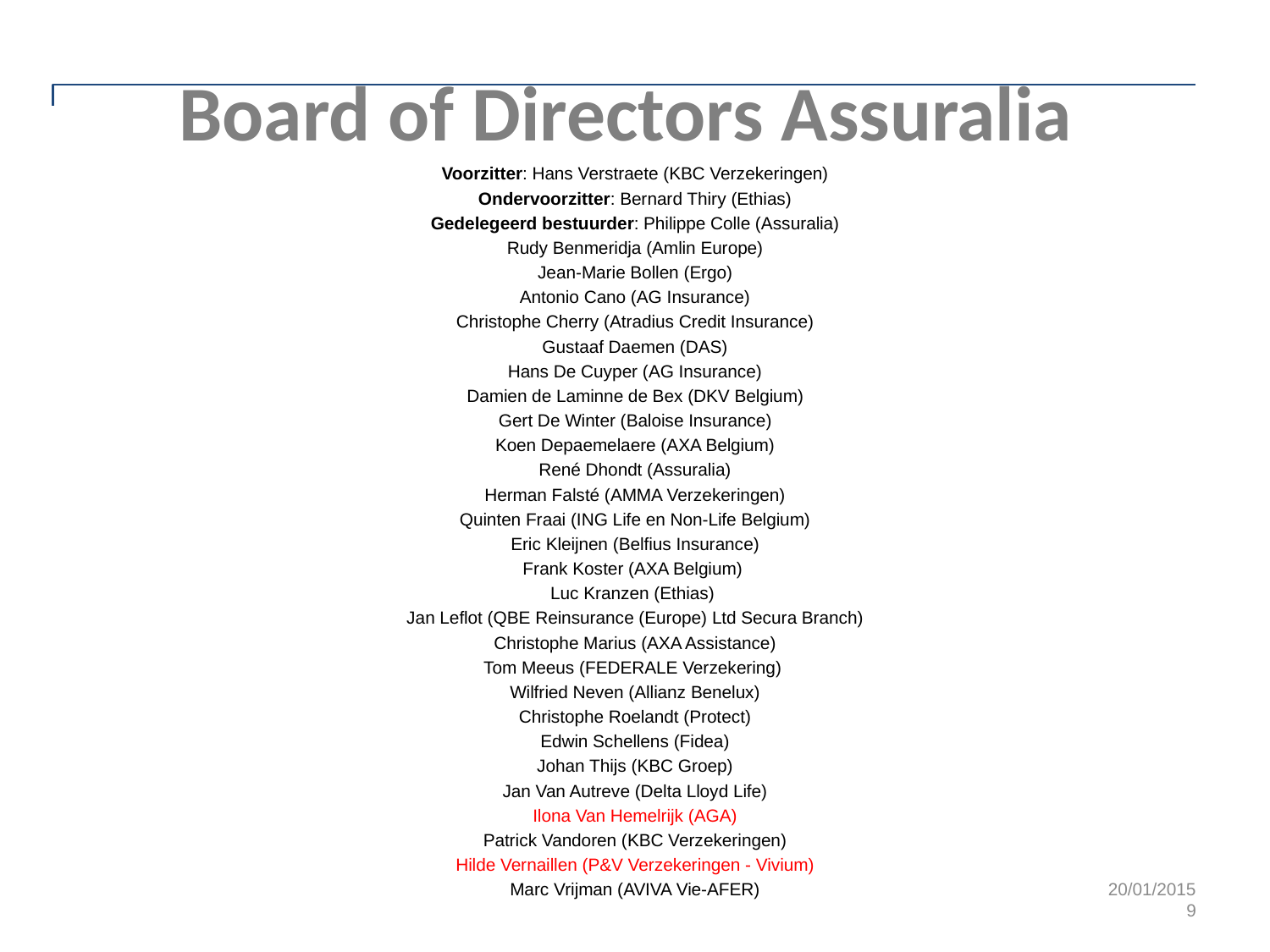

# Board of Directors Assuralia
Voorzitter: Hans Verstraete (KBC Verzekeringen)
Ondervoorzitter: Bernard Thiry (Ethias)
Gedelegeerd bestuurder: Philippe Colle (Assuralia)
Rudy Benmeridja (Amlin Europe)
Jean-Marie Bollen (Ergo)
Antonio Cano (AG Insurance)
Christophe Cherry (Atradius Credit Insurance)
Gustaaf Daemen (DAS)
Hans De Cuyper (AG Insurance)
Damien de Laminne de Bex (DKV Belgium)
Gert De Winter (Baloise Insurance)
Koen Depaemelaere (AXA Belgium)
René Dhondt (Assuralia)
Herman Falsté (AMMA Verzekeringen)
Quinten Fraai (ING Life en Non-Life Belgium)
Eric Kleijnen (Belfius Insurance)
Frank Koster (AXA Belgium)
Luc Kranzen (Ethias)
Jan Leflot (QBE Reinsurance (Europe) Ltd Secura Branch)
Christophe Marius (AXA Assistance)
Tom Meeus (FEDERALE Verzekering)
Wilfried Neven (Allianz Benelux)
Christophe Roelandt (Protect)
Edwin Schellens (Fidea)
Johan Thijs (KBC Groep)
Jan Van Autreve (Delta Lloyd Life)
Ilona Van Hemelrijk (AGA)
Patrick Vandoren (KBC Verzekeringen)
Hilde Vernaillen (P&V Verzekeringen - Vivium)
Marc Vrijman (AVIVA Vie-AFER)

20/01/2015
9